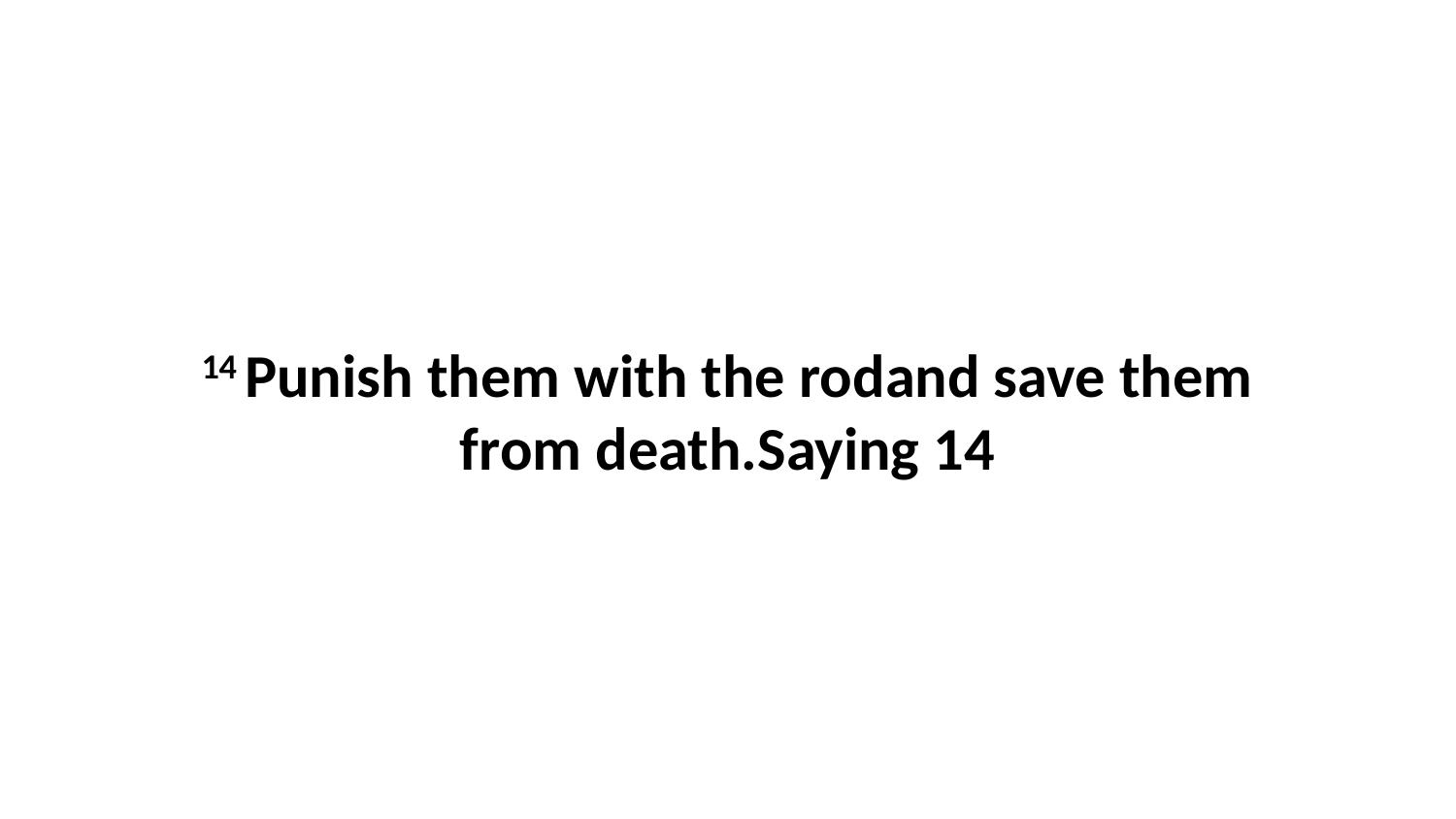

14 Punish them with the rodand save them from death.Saying 14